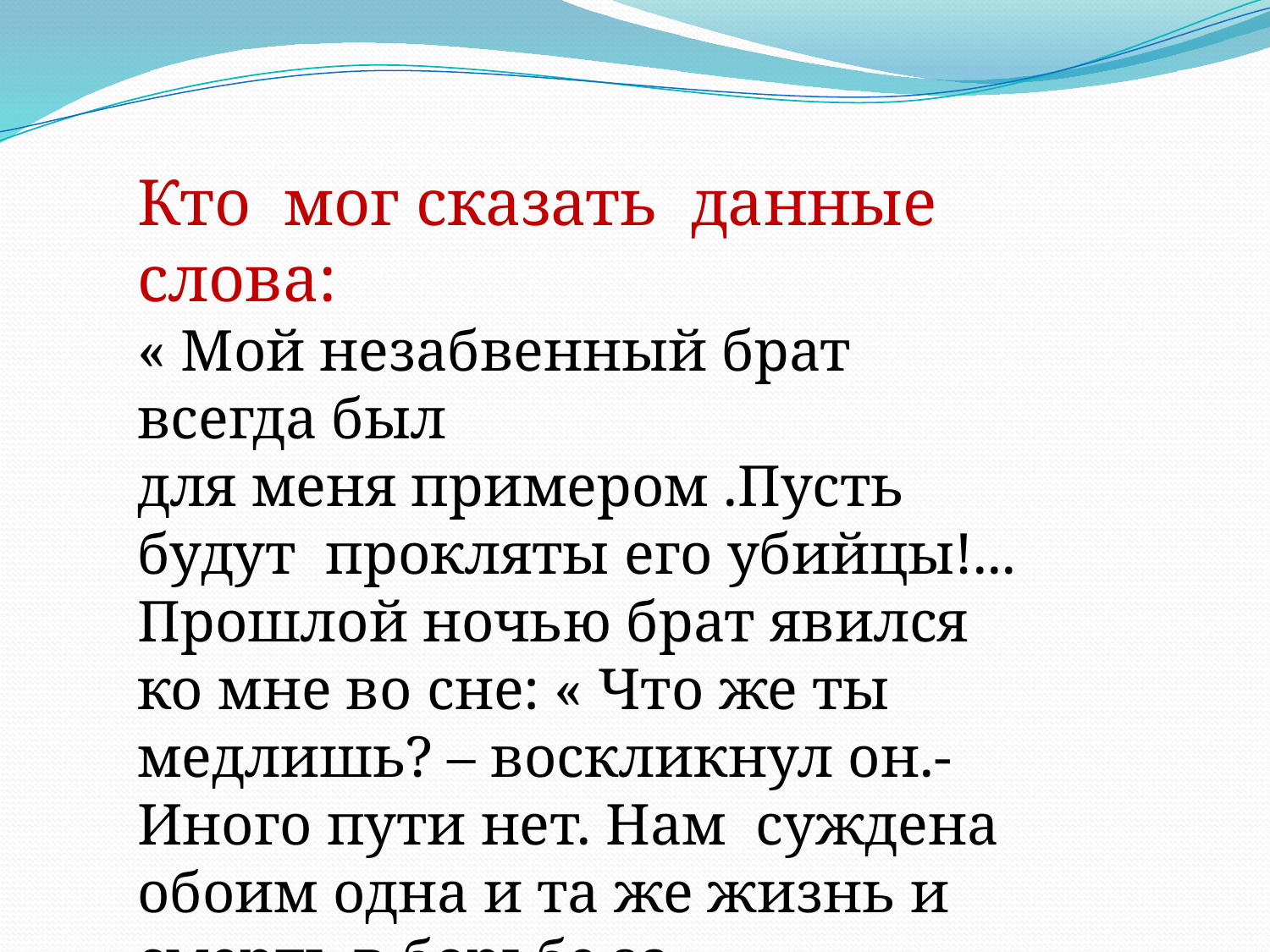

Кто  мог сказать  данные слова:
« Мой незабвенный брат всегда был
для меня примером .Пусть будут  прокляты его убийцы!... Прошлой ночью брат явился ко мне во сне: « Что же ты медлишь? – воскликнул он.- Иного пути нет. Нам  суждена обоим одна и та же жизнь и смерть в борьбе за
благо народа»